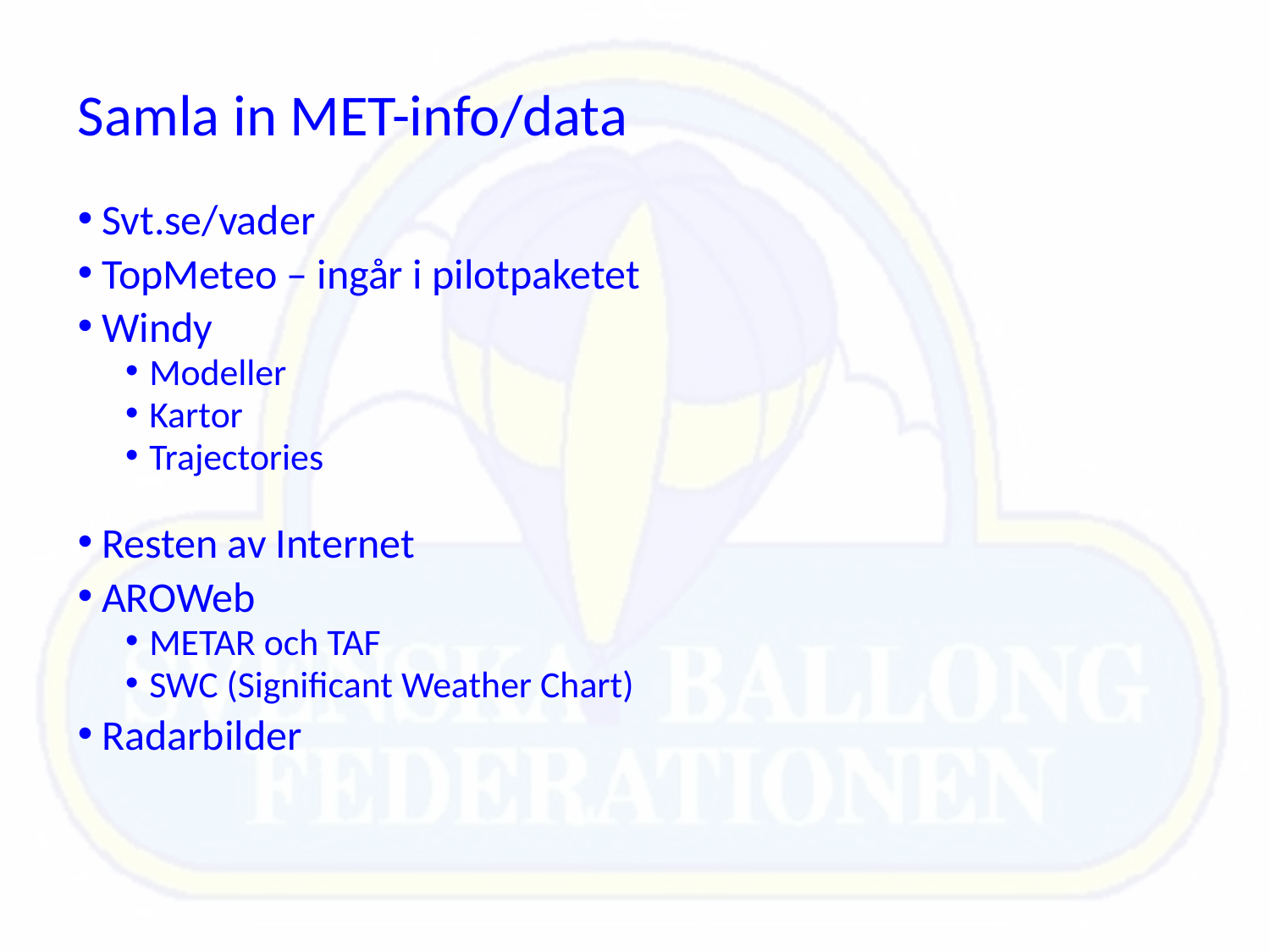

# Samla in MET-info/data
Svt.se/vader
TopMeteo – ingår i pilotpaketet
Windy
Modeller
Kartor
Trajectories
Resten av Internet
AROWeb
METAR och TAF
SWC (Significant Weather Chart)
Radarbilder